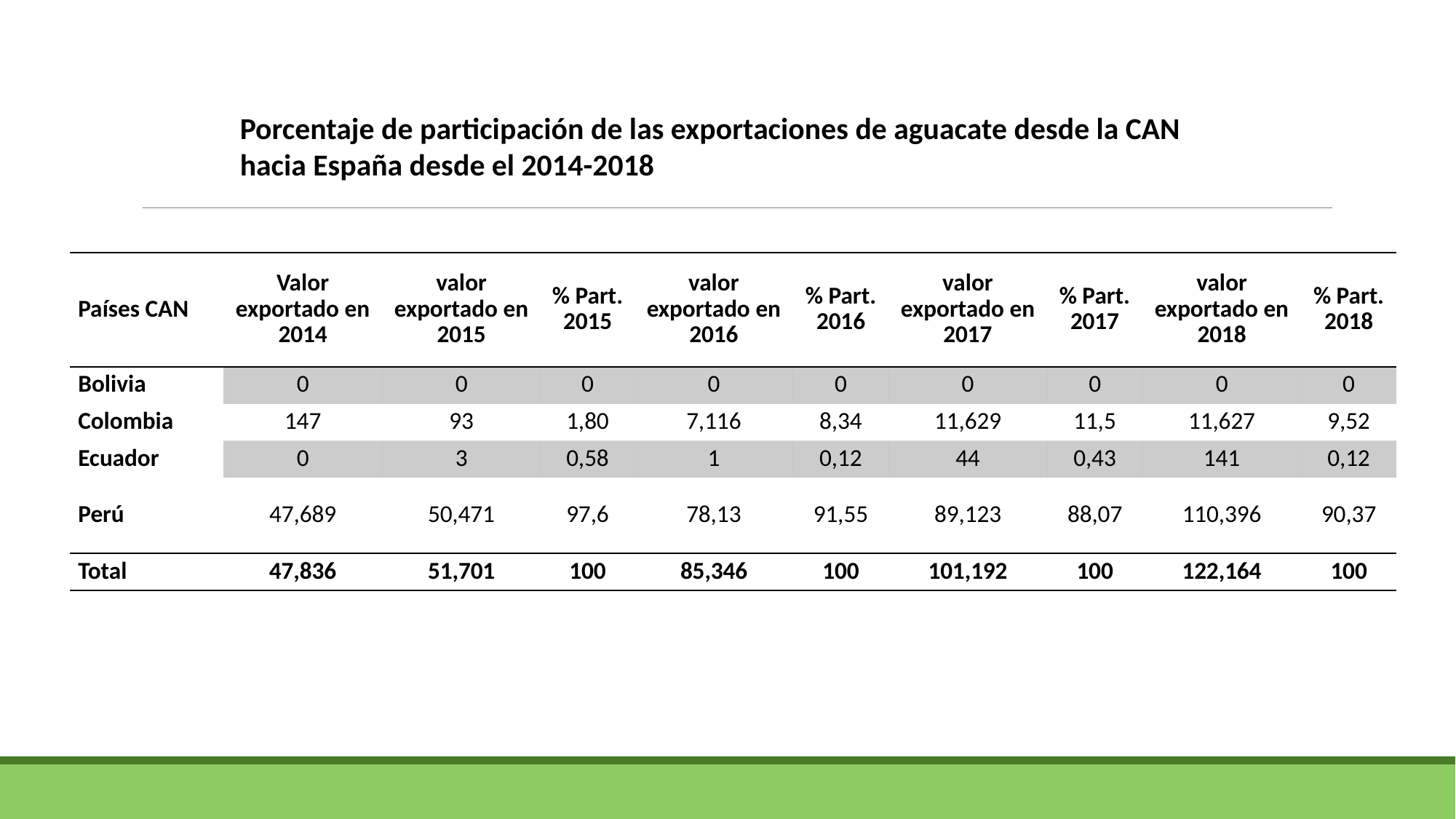

Porcentaje de participación de las exportaciones de aguacate desde la CAN hacia España desde el 2014-2018
| Países CAN | Valor exportado en 2014 | valor exportado en 2015 | % Part. 2015 | valor exportado en 2016 | % Part. 2016 | valor exportado en 2017 | % Part. 2017 | valor exportado en 2018 | % Part. 2018 |
| --- | --- | --- | --- | --- | --- | --- | --- | --- | --- |
| Bolivia | 0 | 0 | 0 | 0 | 0 | 0 | 0 | 0 | 0 |
| Colombia | 147 | 93 | 1,80 | 7,116 | 8,34 | 11,629 | 11,5 | 11,627 | 9,52 |
| Ecuador | 0 | 3 | 0,58 | 1 | 0,12 | 44 | 0,43 | 141 | 0,12 |
| Perú | 47,689 | 50,471 | 97,6 | 78,13 | 91,55 | 89,123 | 88,07 | 110,396 | 90,37 |
| Total | 47,836 | 51,701 | 100 | 85,346 | 100 | 101,192 | 100 | 122,164 | 100 |